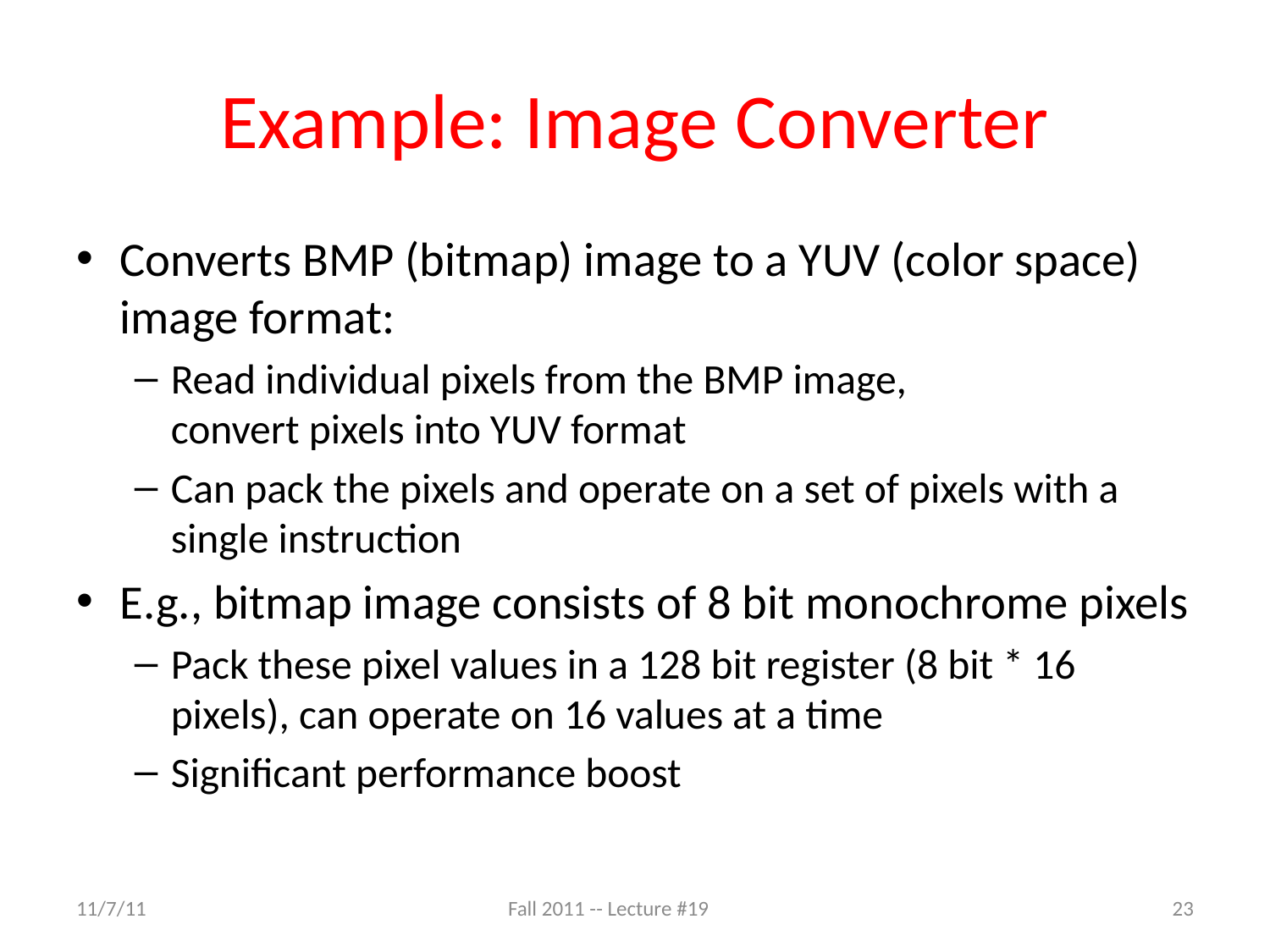

# Example: Image Converter
Converts BMP (bitmap) image to a YUV (color space) image format:
Read individual pixels from the BMP image,
convert pixels into YUV format
Can pack the pixels and operate on a set of pixels with a single instruction
E.g., bitmap image consists of 8 bit monochrome pixels
Pack these pixel values in a 128 bit register (8 bit * 16 pixels), can operate on 16 values at a time
Significant performance boost
11/7/11
Fall 2011 -- Lecture #19
23